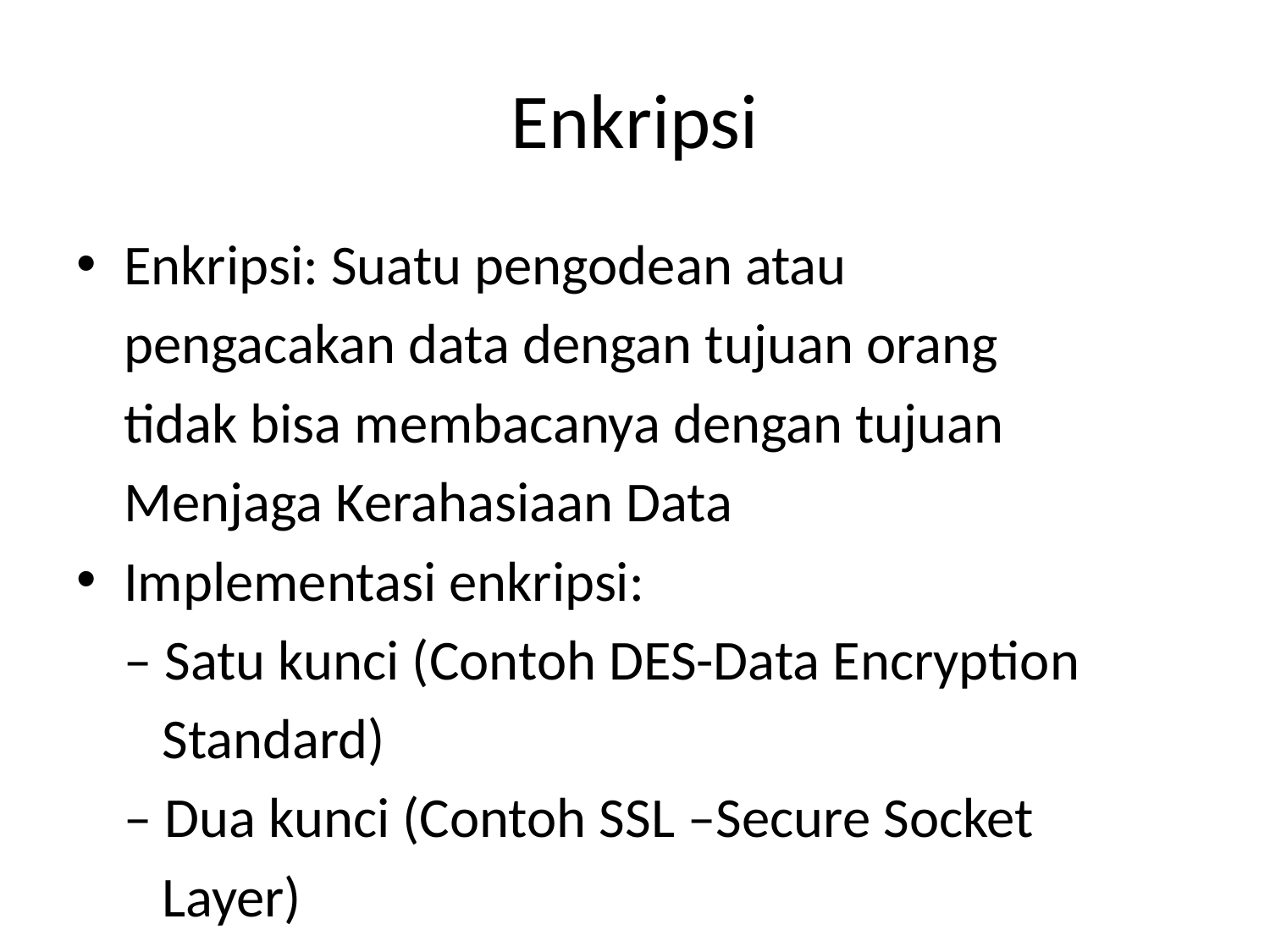

# Enkripsi
Enkripsi: Suatu pengodean atau
	pengacakan data dengan tujuan orang
	tidak bisa membacanya dengan tujuan
	Menjaga Kerahasiaan Data
Implementasi enkripsi:
	– Satu kunci (Contoh DES-Data Encryption
	   Standard)
	– Dua kunci (Contoh SSL –Secure Socket
	   Layer)